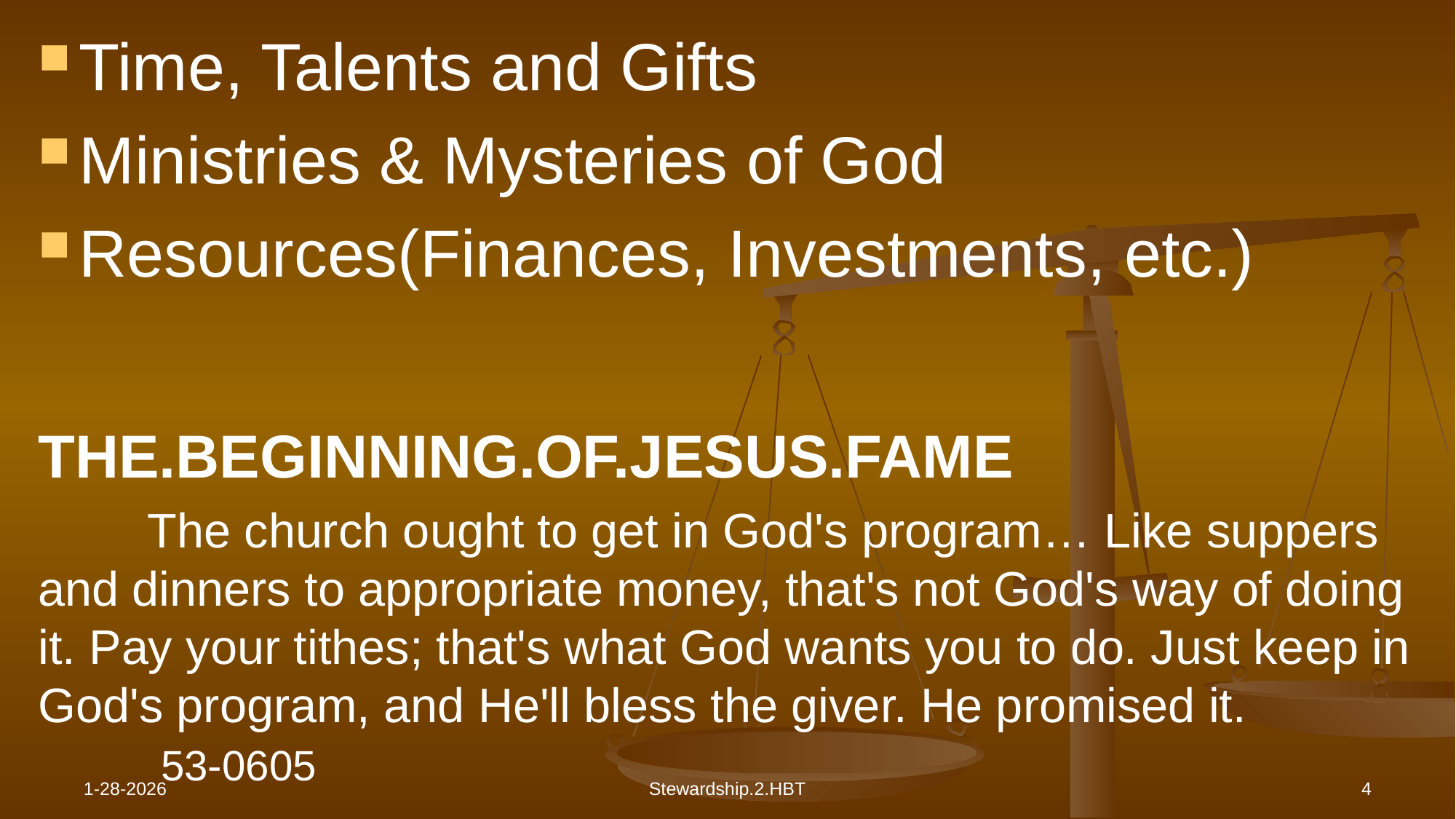

Time, Talents and Gifts
Ministries & Mysteries of God
Resources(Finances, Investments, etc.)

THE.BEGINNING.OF.JESUS.FAME
	The church ought to get in God's program… Like suppers and dinners to appropriate money, that's not God's way of doing it. Pay your tithes; that's what God wants you to do. Just keep in God's program, and He'll bless the giver. He promised it.		 53-0605
1-28-2026
Stewardship.2.HBT
4